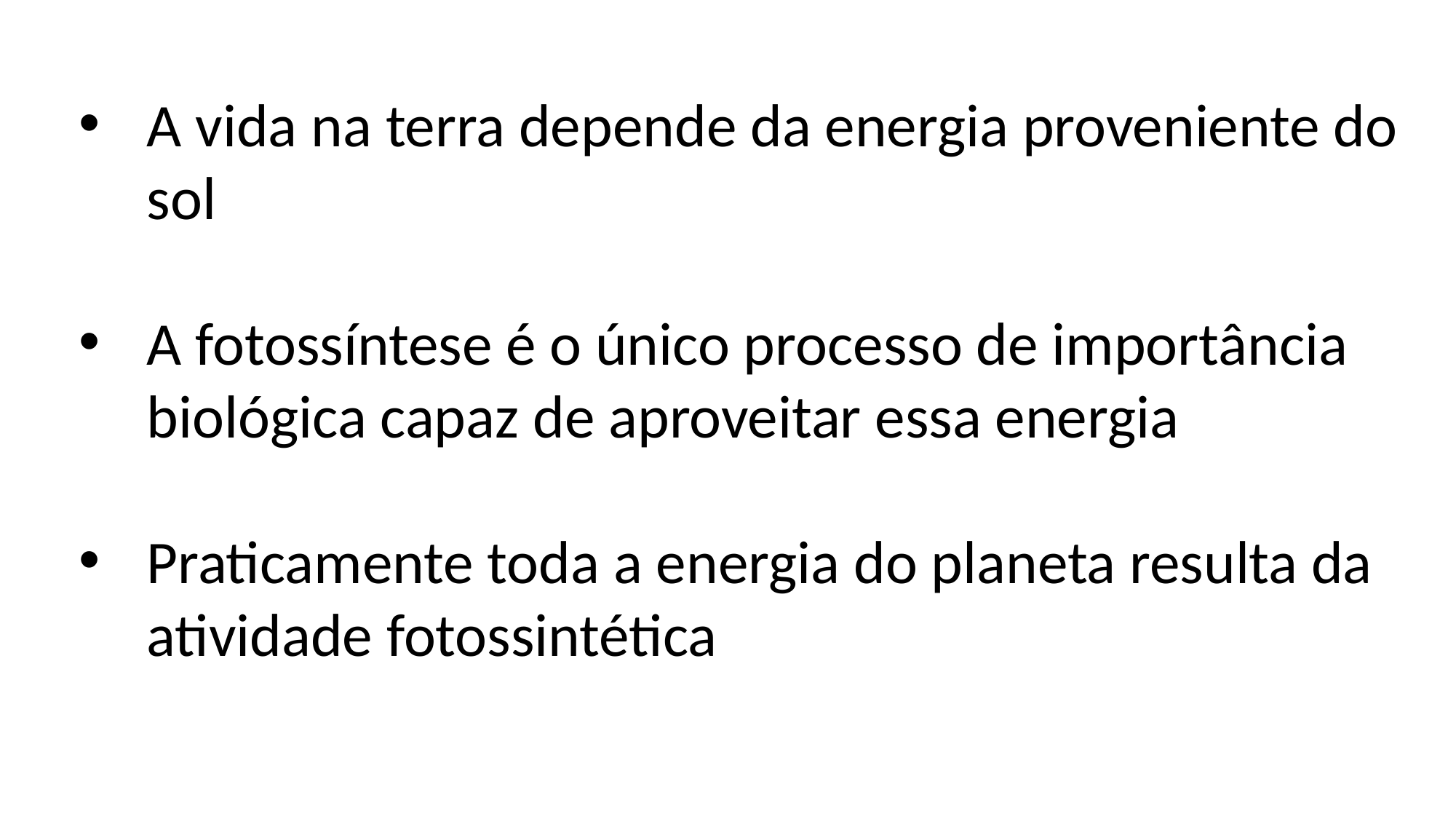

A vida na terra depende da energia proveniente do sol

A fotossíntese é o único processo de importância biológica capaz de aproveitar essa energia

Praticamente toda a energia do planeta resulta da atividade fotossintética